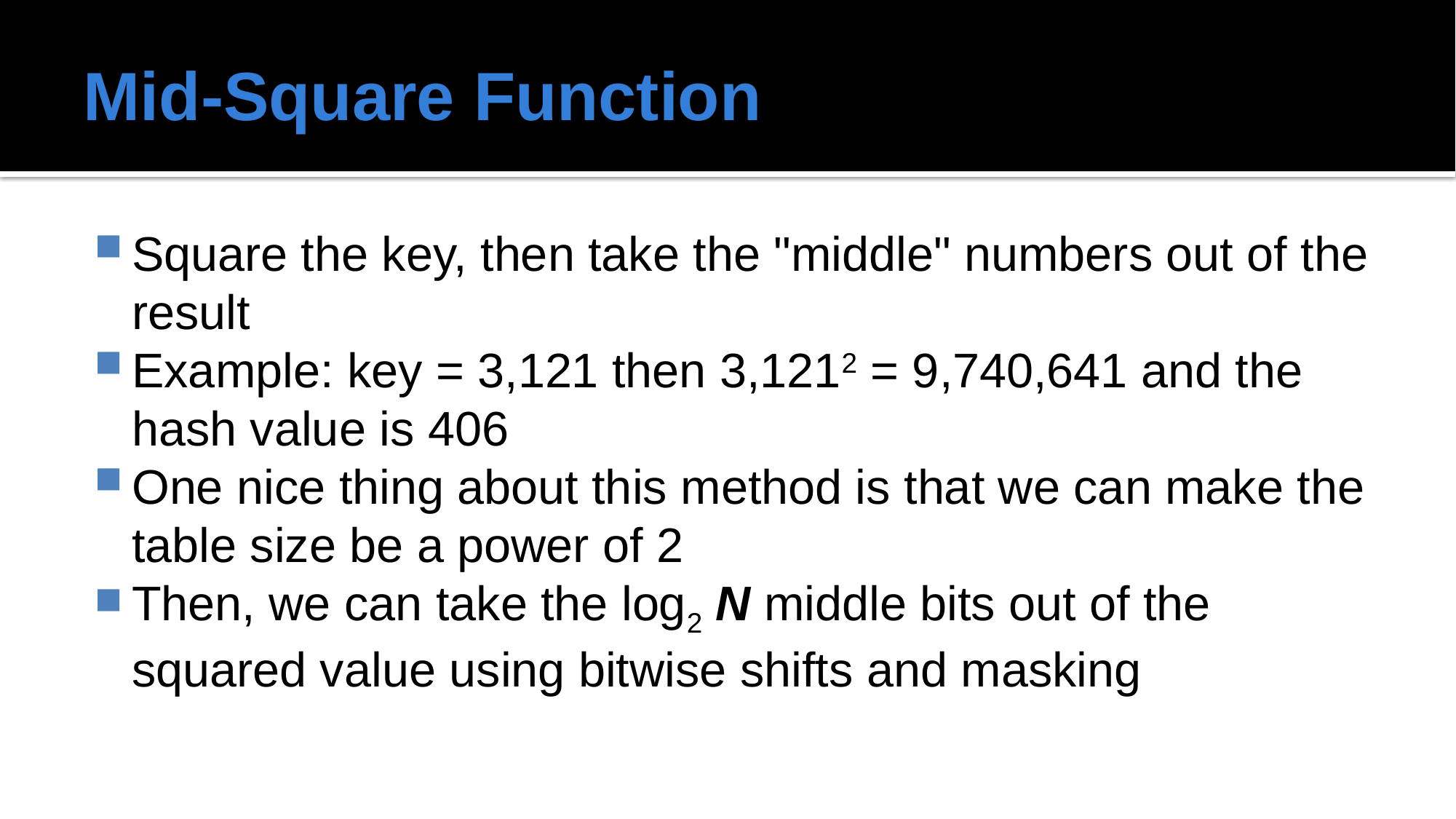

# Mid-Square Function
Square the key, then take the "middle" numbers out of the result
Example: key = 3,121 then 3,1212 = 9,740,641 and the hash value is 406
One nice thing about this method is that we can make the table size be a power of 2
Then, we can take the log2 N middle bits out of the squared value using bitwise shifts and masking